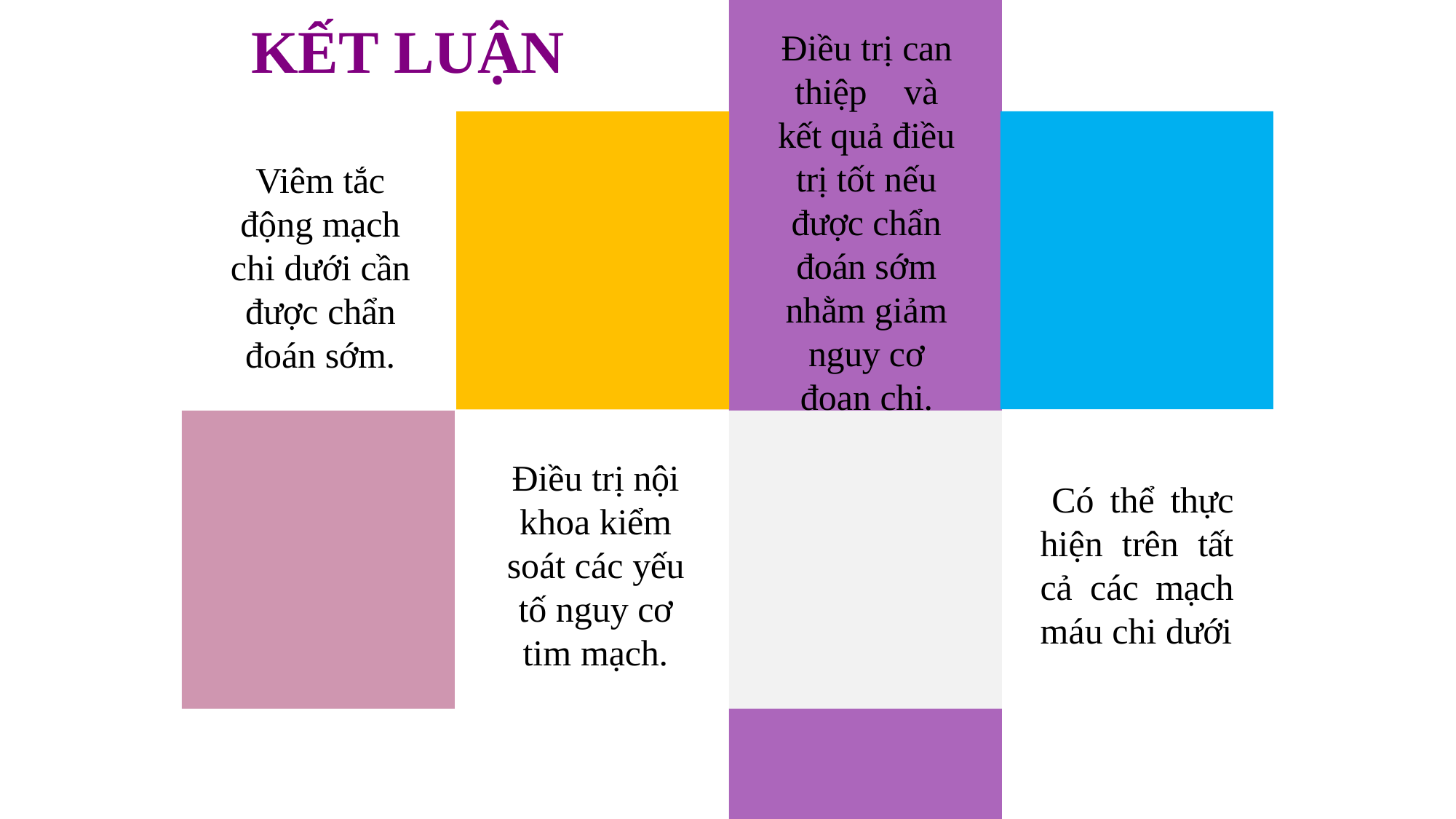

# KẾT LUẬN
Điều trị can thiệp	và kết quả điều trị tốt nếu được chẩn đoán sớm nhằm giảm nguy cơ đoạn chi.

Viêm tắc động mạch chi dưới cần được chẩn đoán sớm.
Điều trị nội khoa kiểm soát các yếu tố nguy cơ tim mạch.
Có thể thực hiện trên tất cả các mạch máu chi dưới